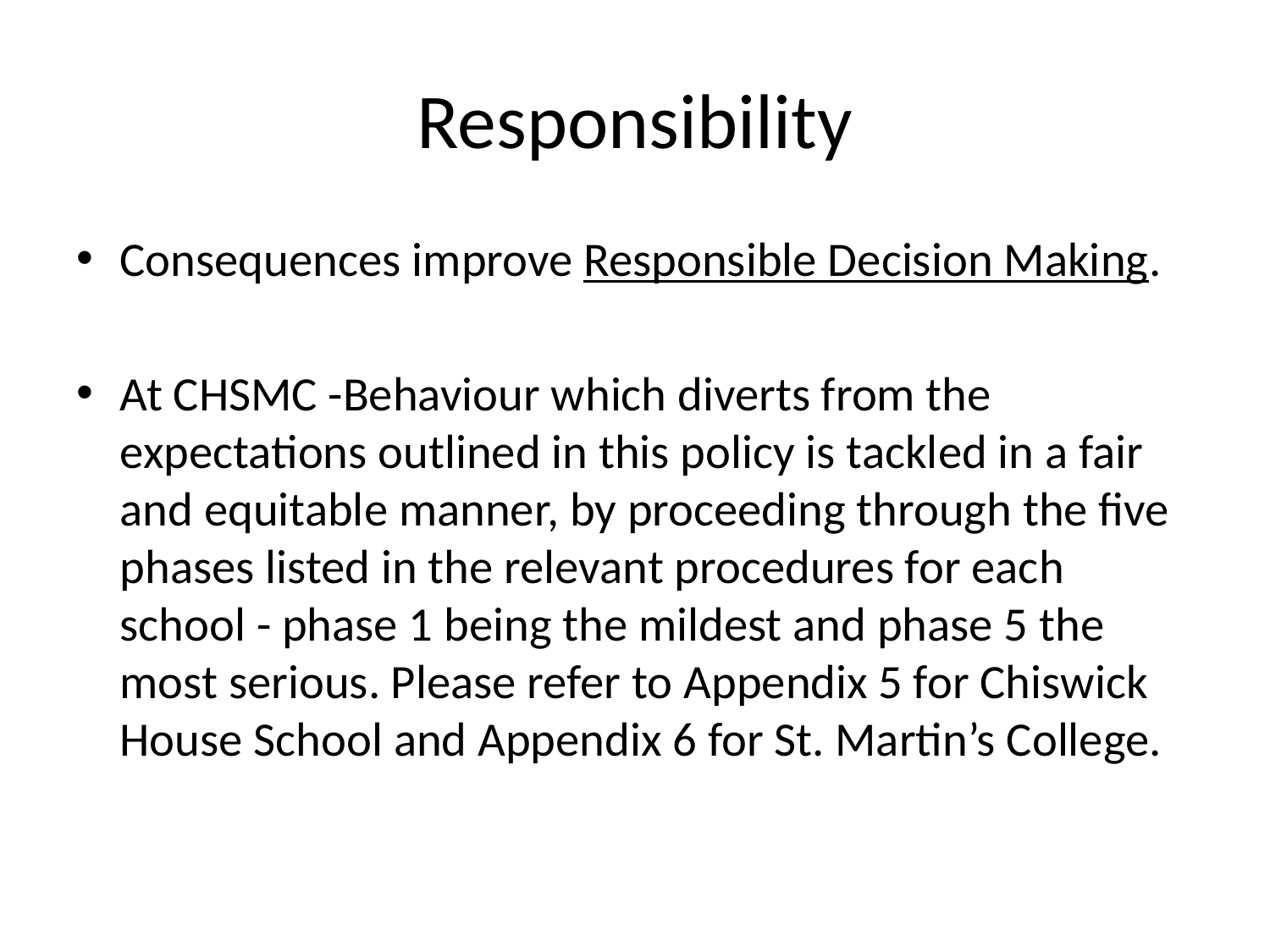

# Responsibility
Consequences improve Responsible Decision Making.

At CHSMC -Behaviour which diverts from the expectations outlined in this policy is tackled in a fair and equitable manner, by proceeding through the five phases listed in the relevant procedures for each school - phase 1 being the mildest and phase 5 the most serious. Please refer to Appendix 5 for Chiswick House School and Appendix 6 for St. Martin’s College.